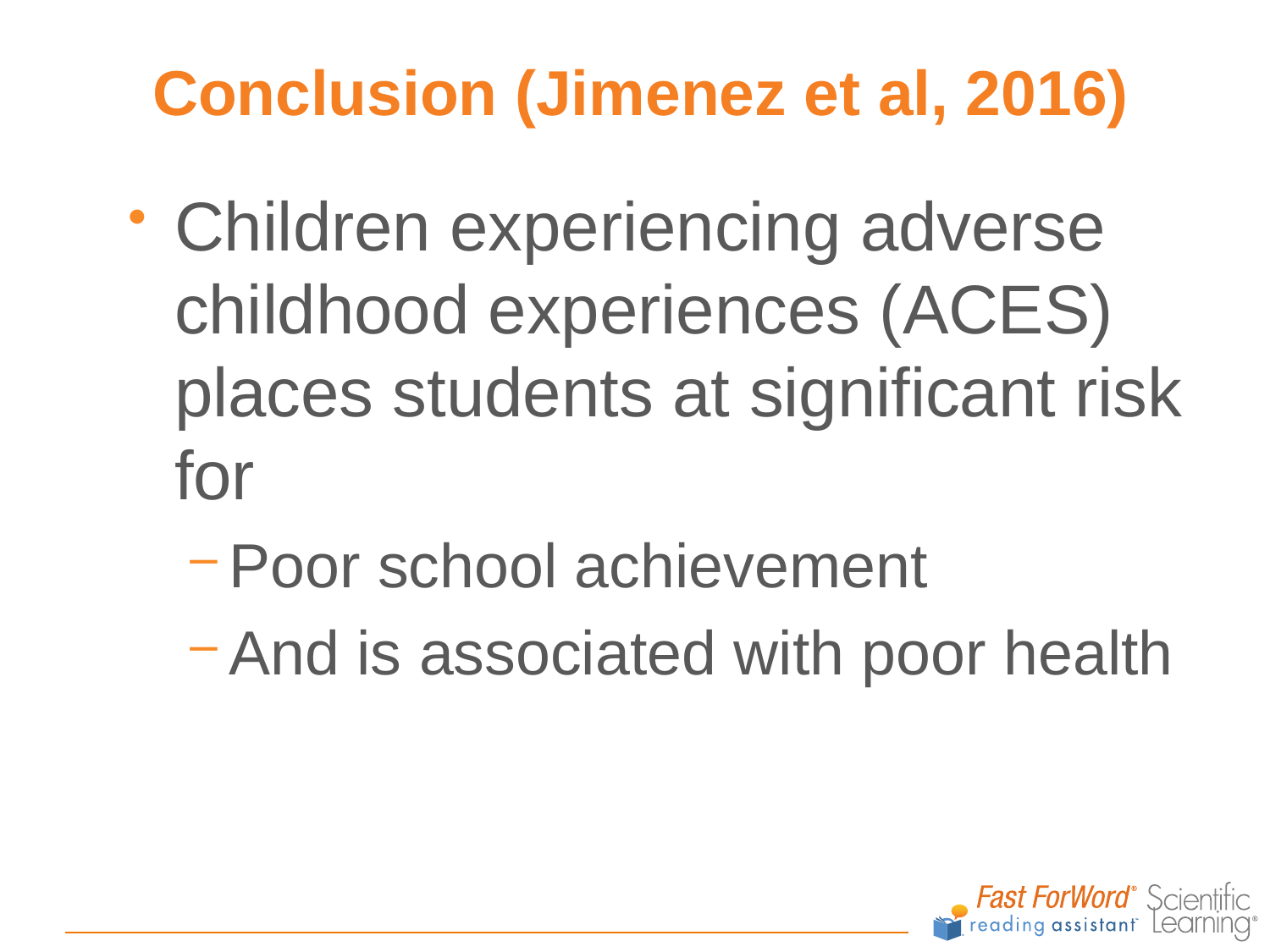

# Conclusion (Jimenez et al, 2016)
Children experiencing adverse childhood experiences (ACES) places students at significant risk for
Poor school achievement
And is associated with poor health